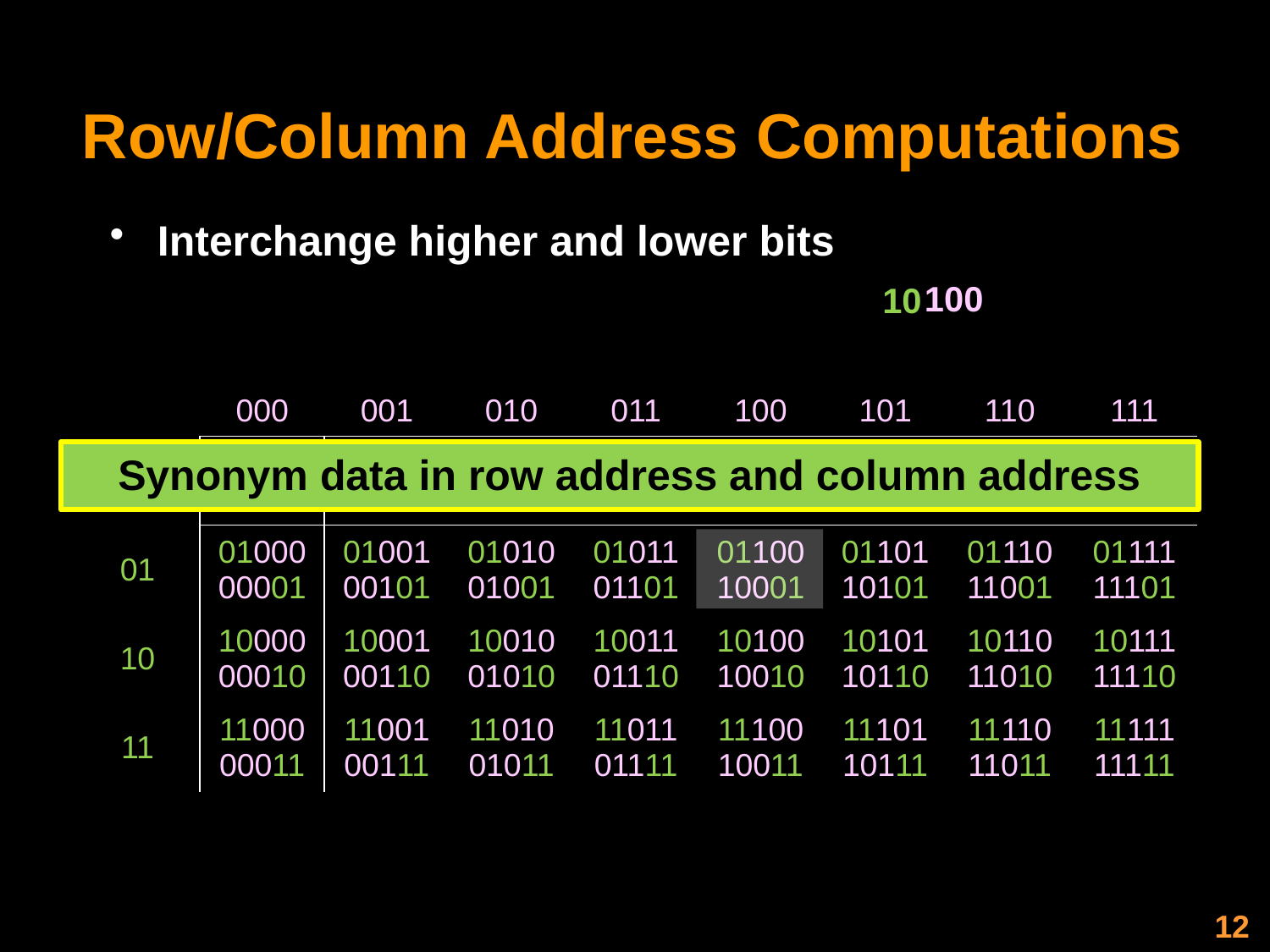

# Row/Column Address Computations
Interchange higher and lower bits
100
10
|  | 000 | 001 | 010 | 011 | 100 | 101 | 110 | 111 |
| --- | --- | --- | --- | --- | --- | --- | --- | --- |
| 00 | 00000 00000 | 00001 00100 | 00010 01000 | 00011 01100 | 00100 10000 | 00101 10100 | 00110 11000 | 00111 11100 |
| 01 | 01000 00001 | 01001 00101 | 01010 01001 | 01011 01101 | 01100 10001 | 01101 10101 | 01110 11001 | 01111 11101 |
| 10 | 10000 00010 | 10001 00110 | 10010 01010 | 10011 01110 | 10100 10010 | 10101 10110 | 10110 11010 | 10111 11110 |
| 11 | 11000 00011 | 11001 00111 | 11010 01011 | 11011 01111 | 11100 10011 | 11101 10111 | 11110 11011 | 11111 11111 |
Synonym data in row address and column address

12